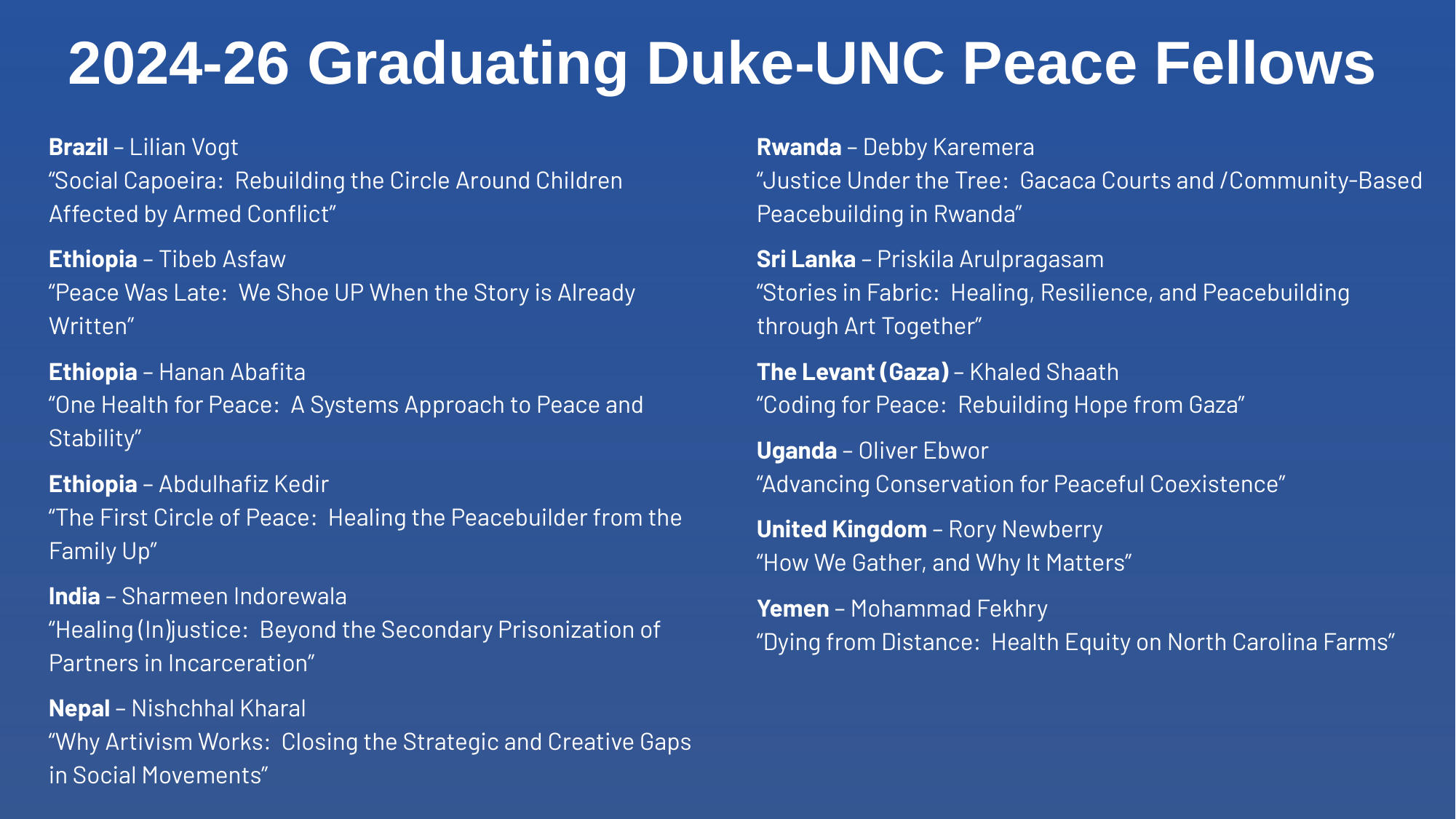

2024-26 Graduating Duke-UNC Peace Fellows
Brazil – Lilian Vogt
“Social Capoeira:  Rebuilding the Circle Around Children Affected by Armed Conflict”
Ethiopia – Tibeb Asfaw
“Peace Was Late:  We Shoe UP When the Story is Already Written”
Ethiopia – Hanan Abafita
“One Health for Peace:  A Systems Approach to Peace and Stability”
Ethiopia – Abdulhafiz Kedir
“The First Circle of Peace:  Healing the Peacebuilder from the Family Up”
India – Sharmeen Indorewala
“Healing (In)justice:  Beyond the Secondary Prisonization of Partners in Incarceration”
Nepal – Nishchhal Kharal
“Why Artivism Works:  Closing the Strategic and Creative Gaps in Social Movements”
Rwanda – Debby Karemera
“Justice Under the Tree:  Gacaca Courts and /Community-Based Peacebuilding in Rwanda”
Sri Lanka – Priskila Arulpragasam
“Stories in Fabric:  Healing, Resilience, and Peacebuilding through Art Together”
The Levant (Gaza) – Khaled Shaath
“Coding for Peace:  Rebuilding Hope from Gaza”
Uganda – Oliver Ebwor
“Advancing Conservation for Peaceful Coexistence”
United Kingdom – Rory Newberry
“How We Gather, and Why It Matters”
Yemen – Mohammad Fekhry
“Dying from Distance:  Health Equity on North Carolina Farms”